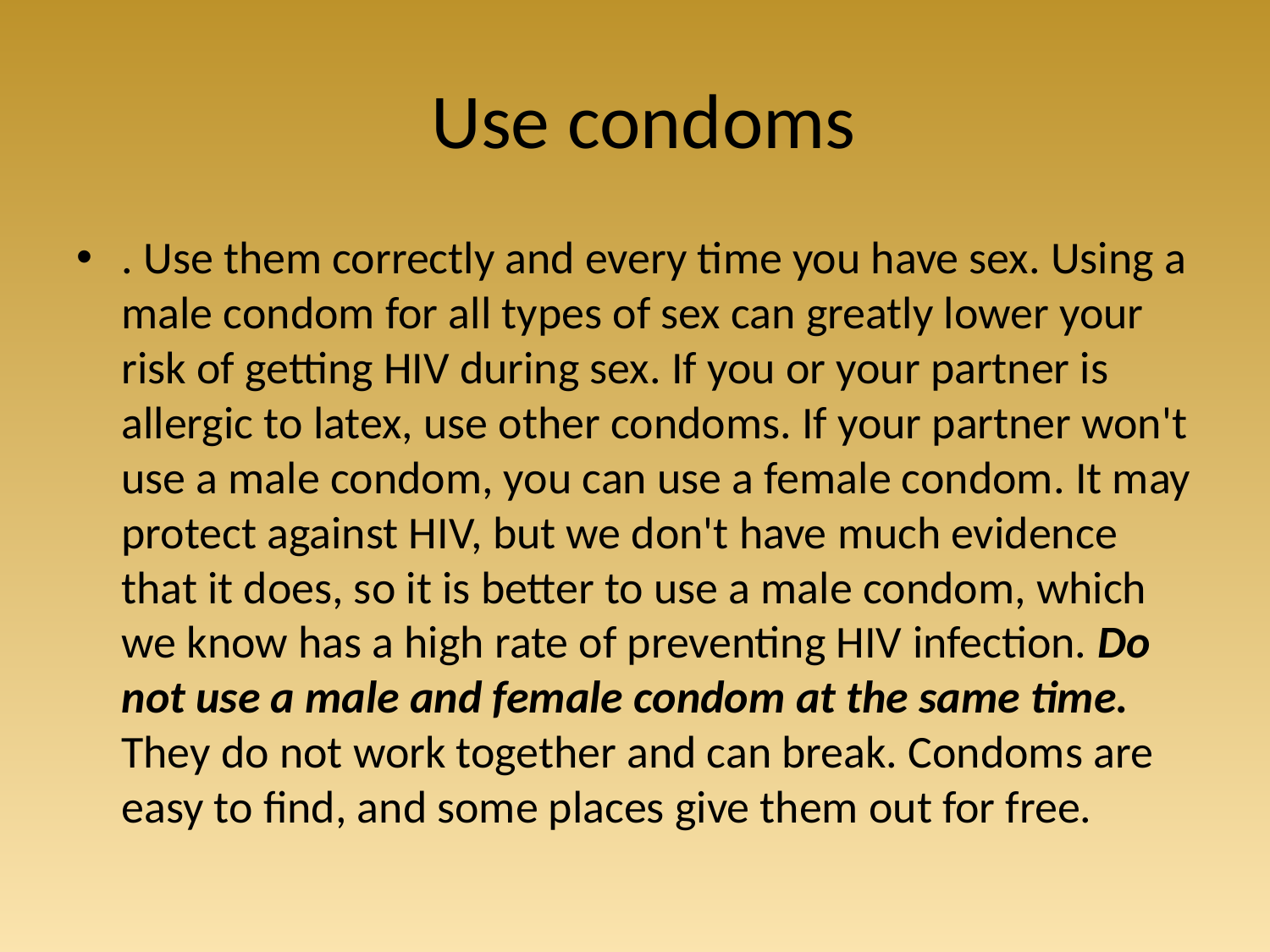

# Use condoms
. Use them correctly and every time you have sex. Using a male condom for all types of sex can greatly lower your risk of getting HIV during sex. If you or your partner is allergic to latex, use other condoms. If your partner won't use a male condom, you can use a female condom. It may protect against HIV, but we don't have much evidence that it does, so it is better to use a male condom, which we know has a high rate of preventing HIV infection. Do not use a male and female condom at the same time. They do not work together and can break. Condoms are easy to find, and some places give them out for free.